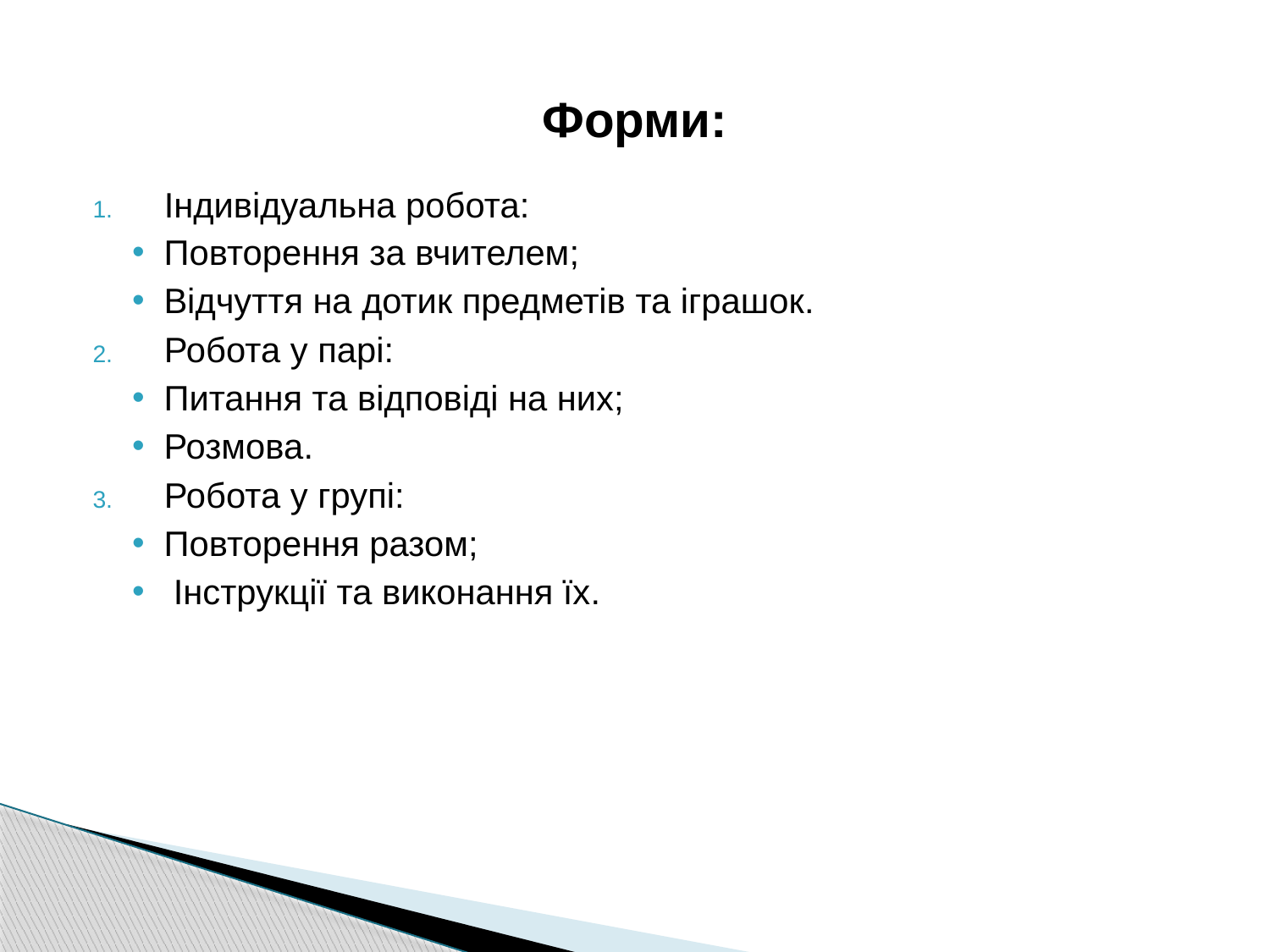

# Форми:
Індивідуальна робота:
Повторення за вчителем;
Відчуття на дотик предметів та іграшок.
Робота у парі:
Питання та відповіді на них;
Розмова.
Робота у групі:
Повторення разом;
 Інструкції та виконання їх.